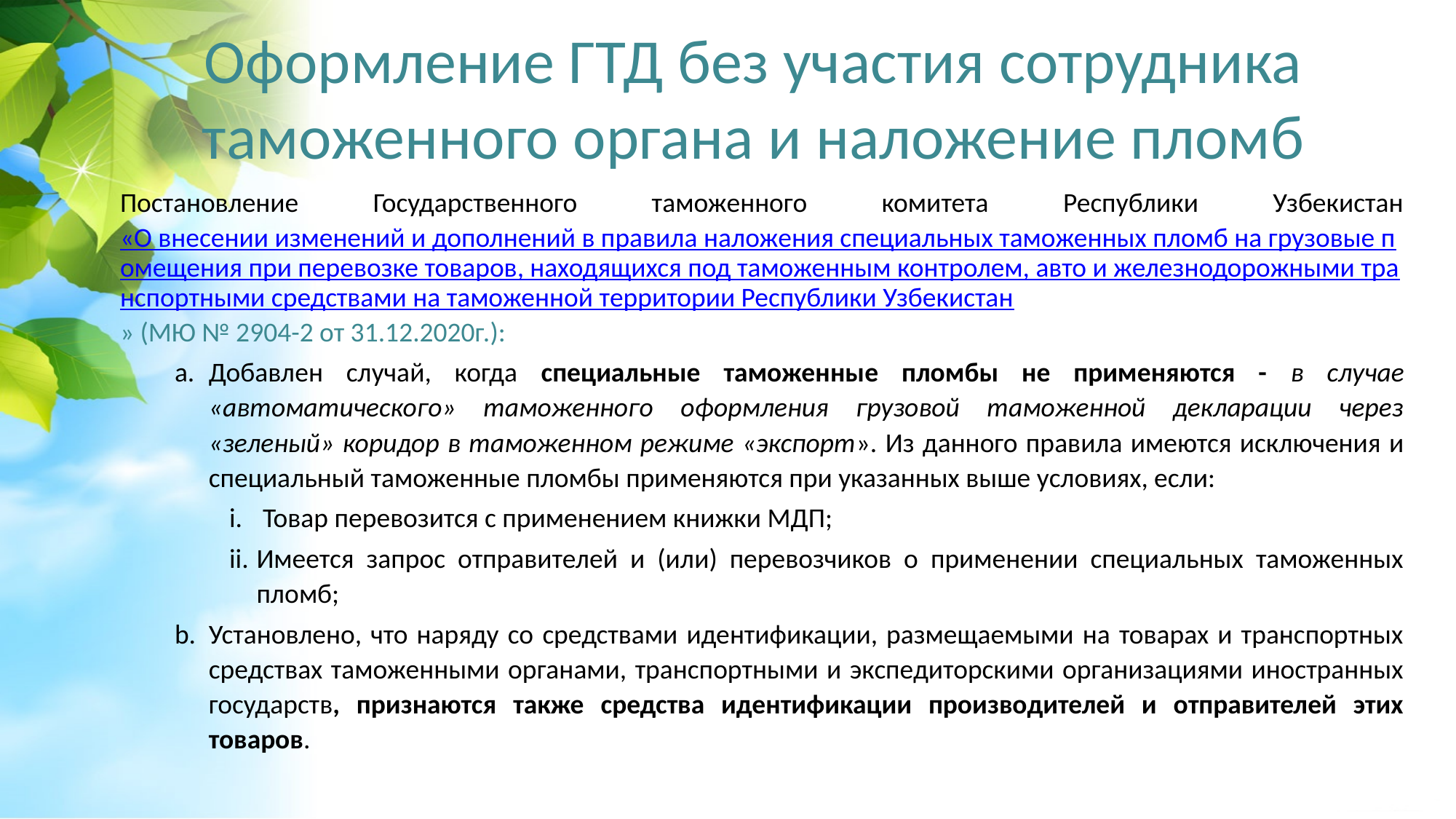

# Оформление ГТД без участия сотрудника таможенного органа и наложение пломб
Постановление Государственного таможенного комитета Республики Узбекистан «О внесении изменений и дополнений в правила наложения специальных таможенных пломб на грузовые помещения при перевозке товаров, находящихся под таможенным контролем, авто и железнодорожными транспортными средствами на таможенной территории Республики Узбекистан» (МЮ № 2904-2 от 31.12.2020г.):
Добавлен случай, когда специальные таможенные пломбы не применяются - в случае «автоматического» таможенного оформления грузовой таможенной декларации через «зеленый» коридор в таможенном режиме «экспорт». Из данного правила имеются исключения и специальный таможенные пломбы применяются при указанных выше условиях, если:
 Товар перевозится с применением книжки МДП;
Имеется запрос отправителей и (или) перевозчиков о применении специальных таможенных пломб;
Установлено, что наряду со средствами идентификации, размещаемыми на товарах и транспортных средствах таможенными органами, транспортными и экспедиторскими организациями иностранных государств, признаются также средства идентификации производителей и отправителей этих товаров.